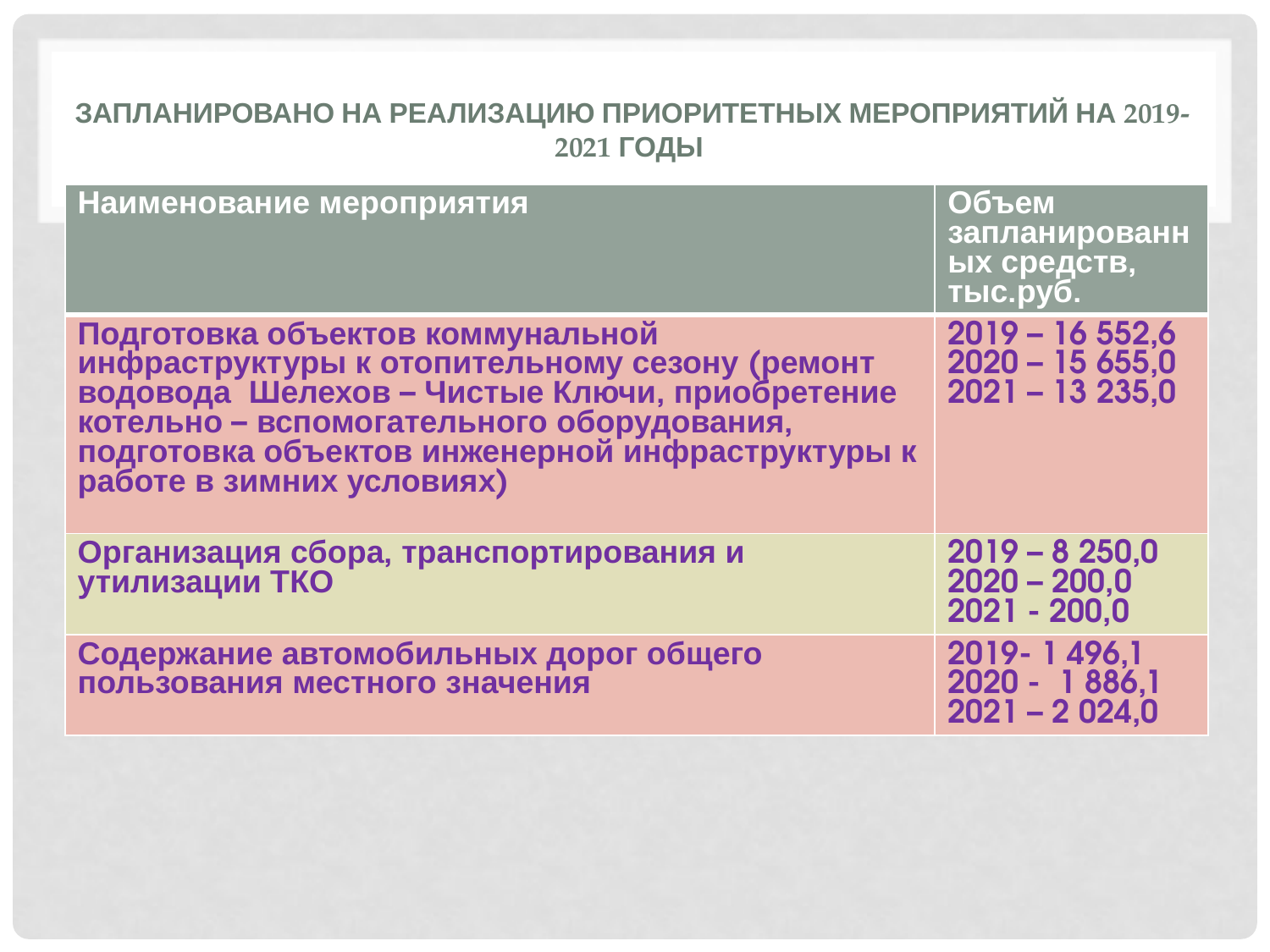

# Запланировано на реализацию приоритетных мероприятий на 2019-2021 годы
| Наименование мероприятия | Объем запланированных средств, тыс.руб. |
| --- | --- |
| Подготовка объектов коммунальной инфраструктуры к отопительному сезону (ремонт водовода Шелехов – Чистые Ключи, приобретение котельно – вспомогательного оборудования, подготовка объектов инженерной инфраструктуры к работе в зимних условиях) | 2019 – 16 552,6 2020 – 15 655,0 2021 – 13 235,0 |
| Организация сбора, транспортирования и утилизации ТКО | 2019 – 8 250,0 2020 – 200,0 2021 - 200,0 |
| Содержание автомобильных дорог общего пользования местного значения | 2019- 1 496,1 2020 - 1 886,1 2021 – 2 024,0 |